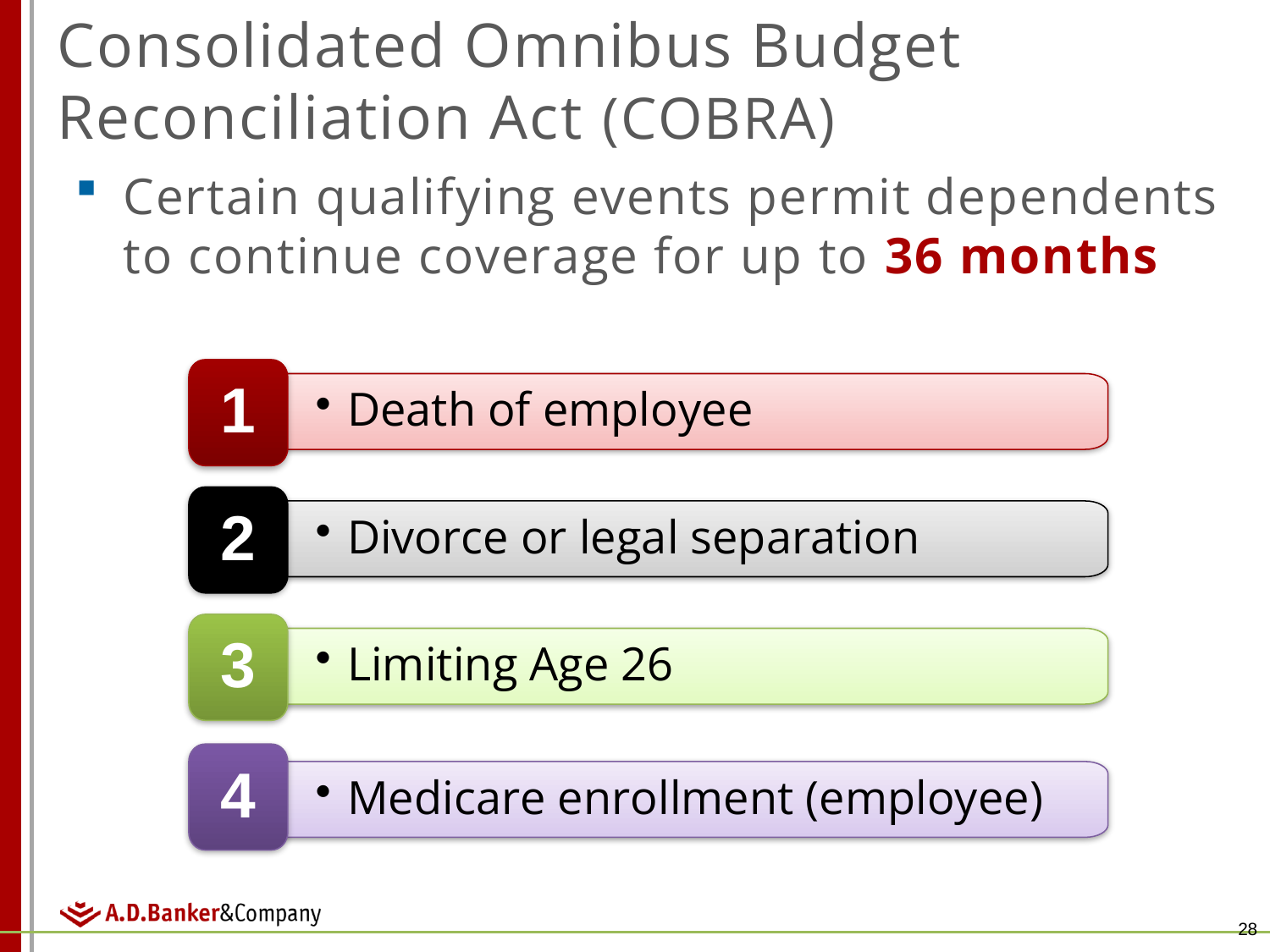

# Consolidated Omnibus Budget Reconciliation Act (COBRA)
Certain qualifying events permit dependents to continue coverage for up to 36 months
1
Death of employee
2
Divorce or legal separation
3
Limiting Age 26
4
Medicare enrollment (employee)
28